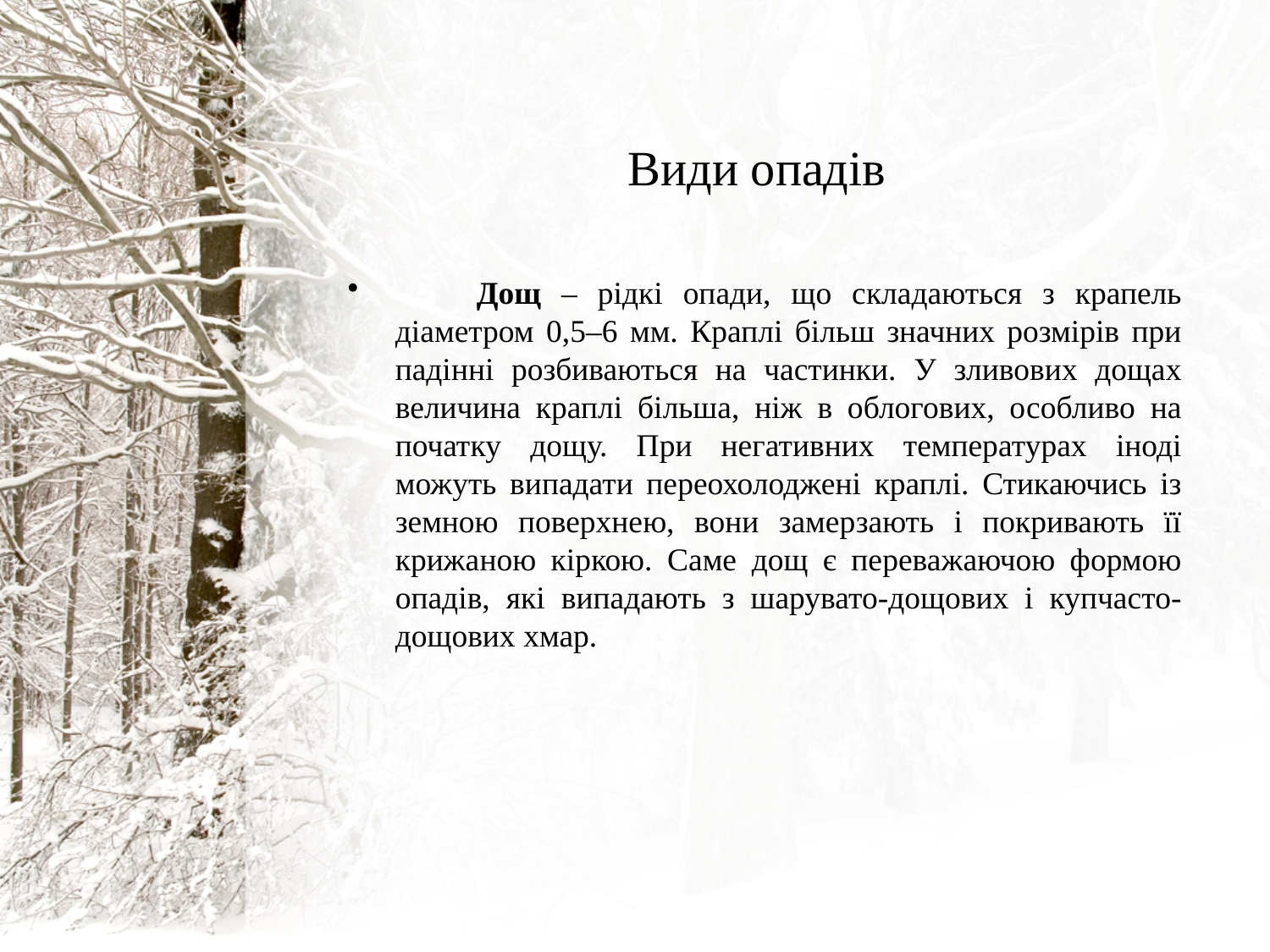

# Види опадів
    Дощ – рідкі опади, що складаються з крапель діаметром 0,5–6 мм. Краплі більш значних розмірів при падінні розбиваються на частинки. У зливових дощах величина краплі більша, ніж в облогових, особливо на початку дощу. При негативних температурах іноді можуть випадати переохолоджені краплі. Стикаючись із земною поверхнею, вони замерзають і покривають її крижаною кіркою. Саме дощ є переважаючою формою опадів, які випадають з шарувато-дощових і купчасто-дощових хмар.